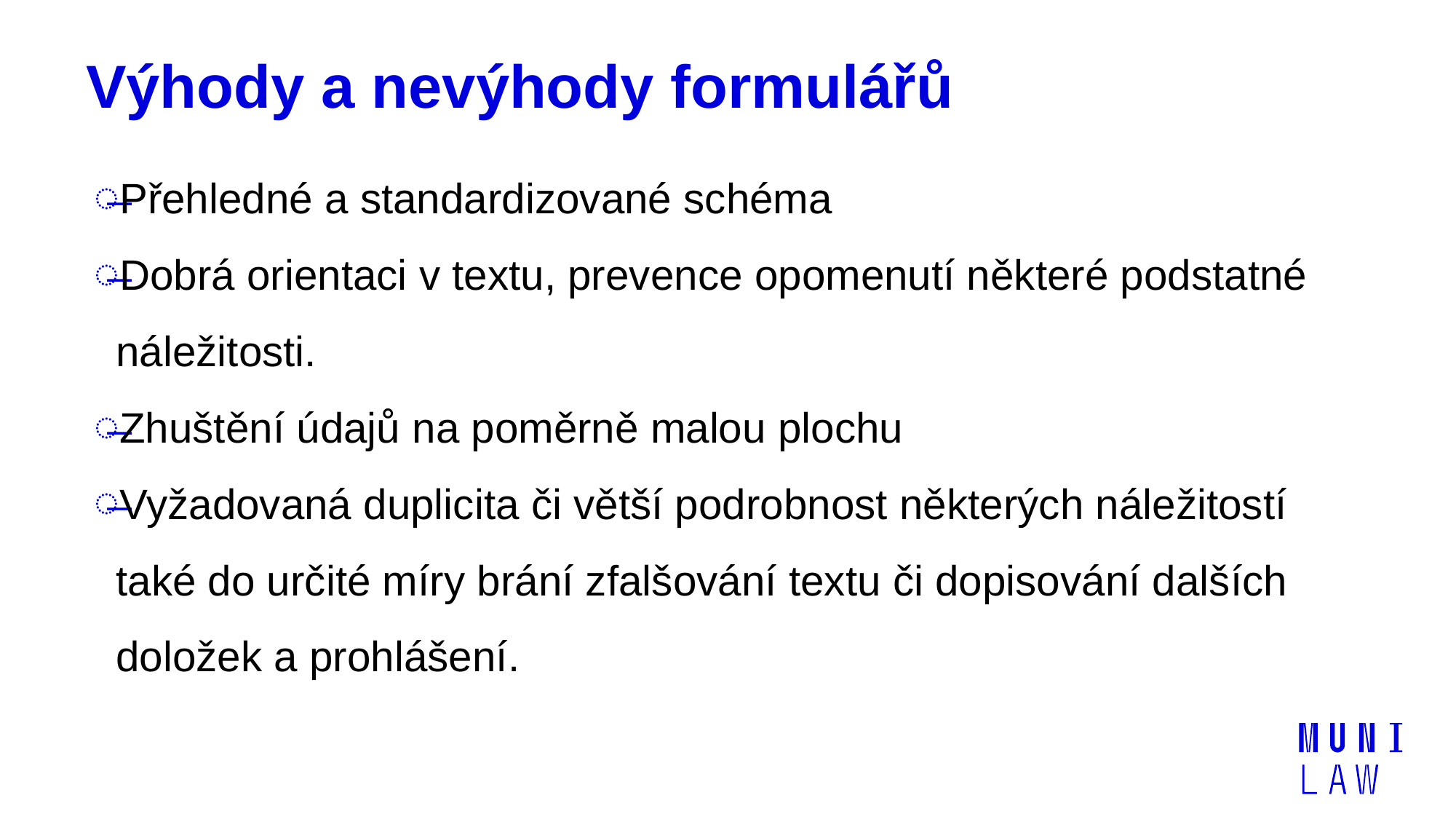

# Výhody a nevýhody formulářů
Přehledné a standardizované schéma
Dobrá orientaci v textu, prevence opomenutí některé podstatné náležitosti.
Zhuštění údajů na poměrně malou plochu
Vyžadovaná duplicita či větší podrobnost některých náležitostí také do určité míry brání zfalšování textu či dopisování dalších doložek a prohlášení.